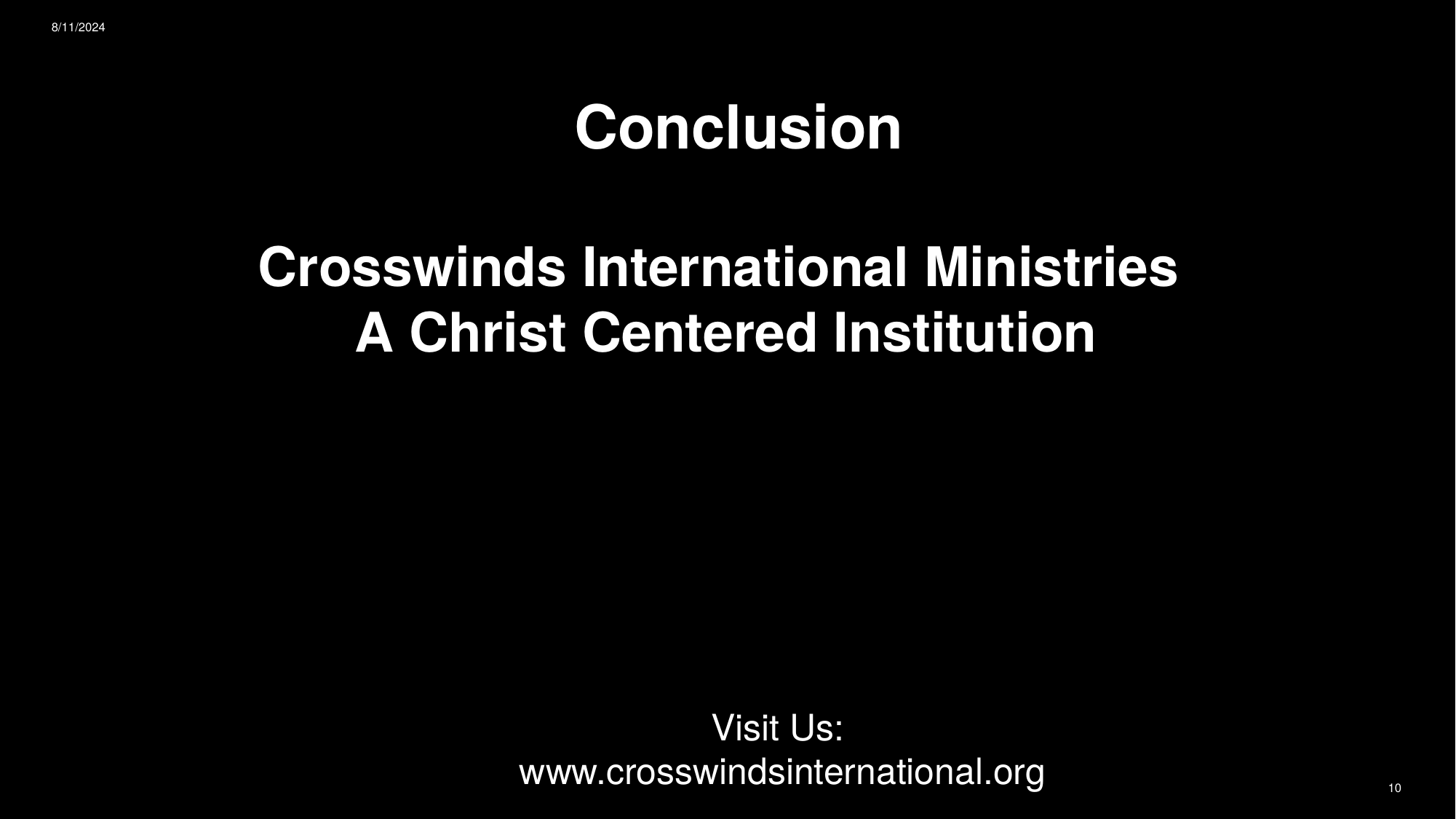

8/11/2024
# Conclusion
Crosswinds International Ministries
A Christ Centered Institution
Visit Us:
www.crosswindsinternational.org

10